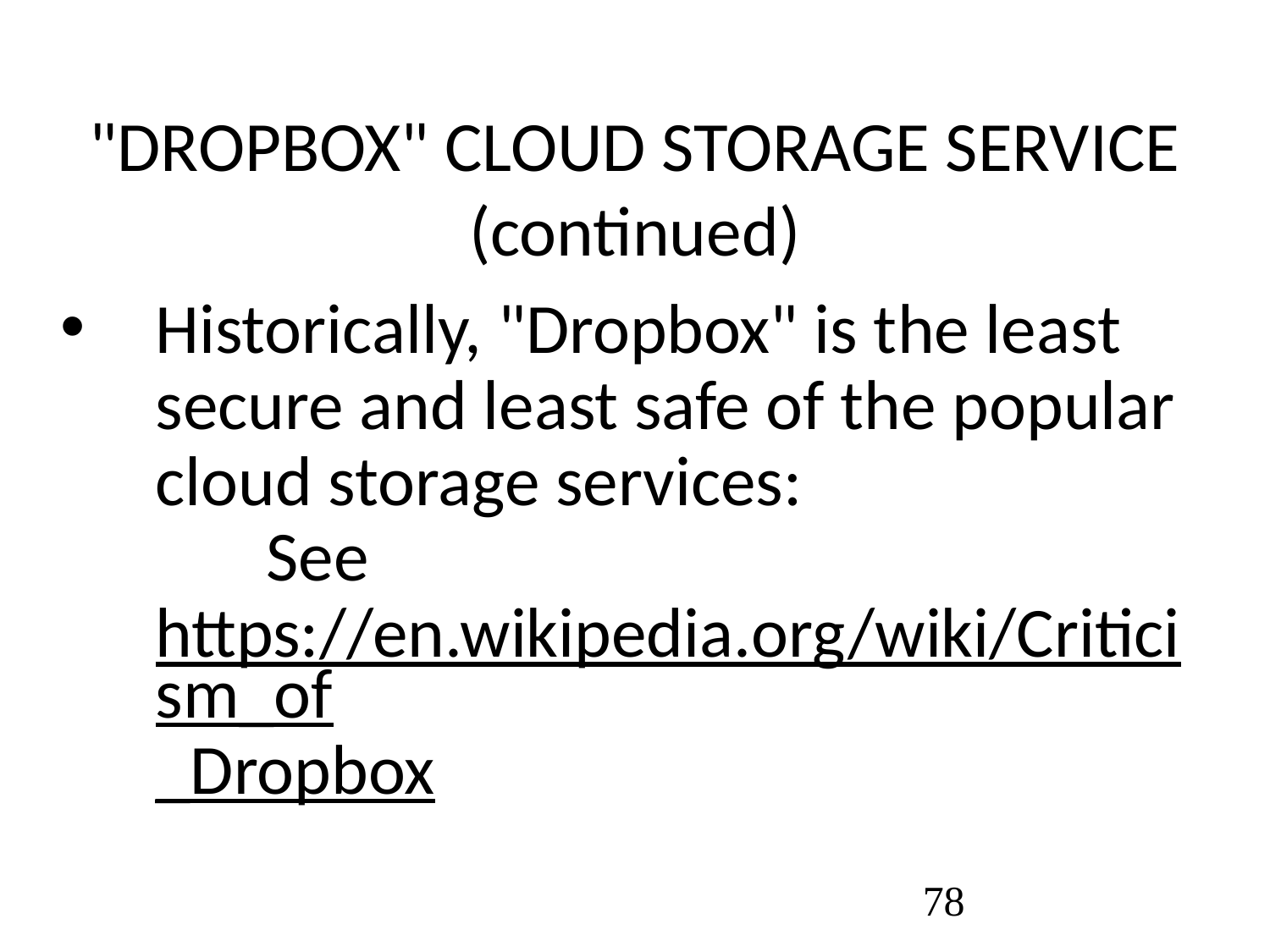

# "DROPBOX" CLOUD STORAGE SERVICE (continued)
Historically, "Dropbox" is the least secure and least safe of the popular cloud storage services:                                See https://en.wikipedia.org/wiki/Criticism_of_Dropbox
78